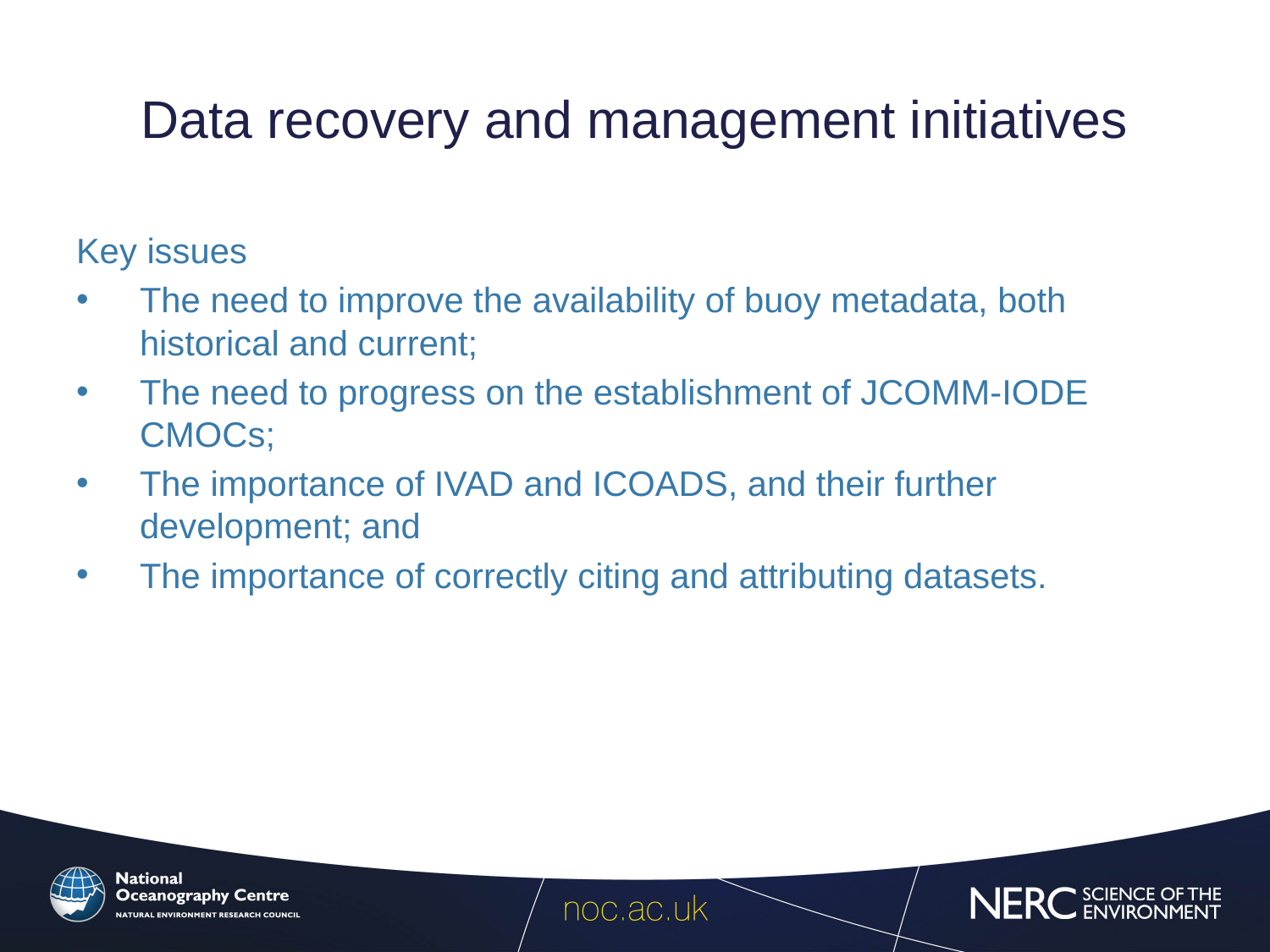

# Data recovery and management initiatives
Key issues
The need to improve the availability of buoy metadata, both historical and current;
The need to progress on the establishment of JCOMM-IODE CMOCs;
The importance of IVAD and ICOADS, and their further development; and
The importance of correctly citing and attributing datasets.